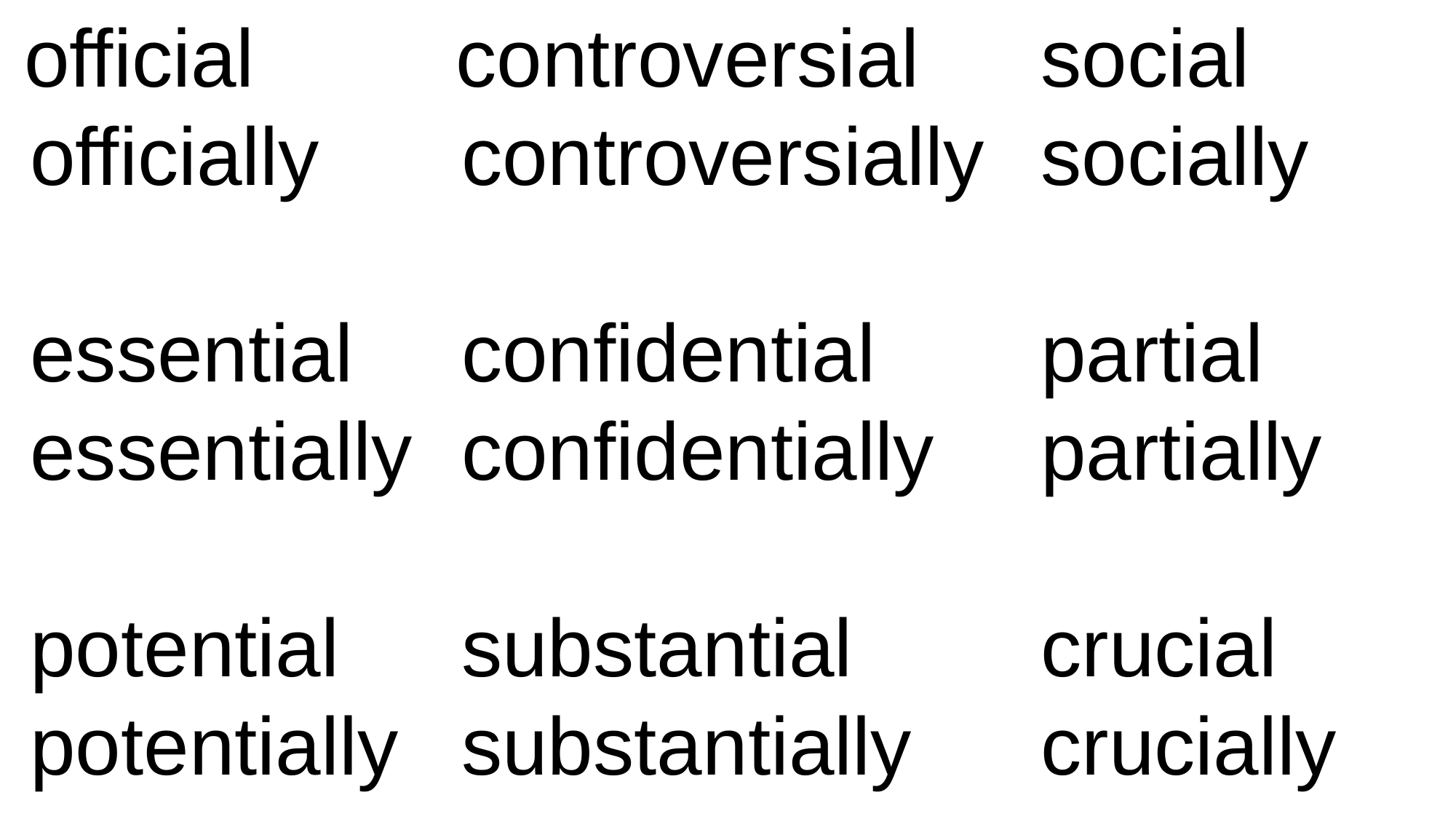

official
 officially

 essential
 essentially

 potential
 potentially
 social
 socially

 partial
 partially

 crucial
 crucially
 controversial
 controversially

 confidential
 confidentially

 substantial
 substantially